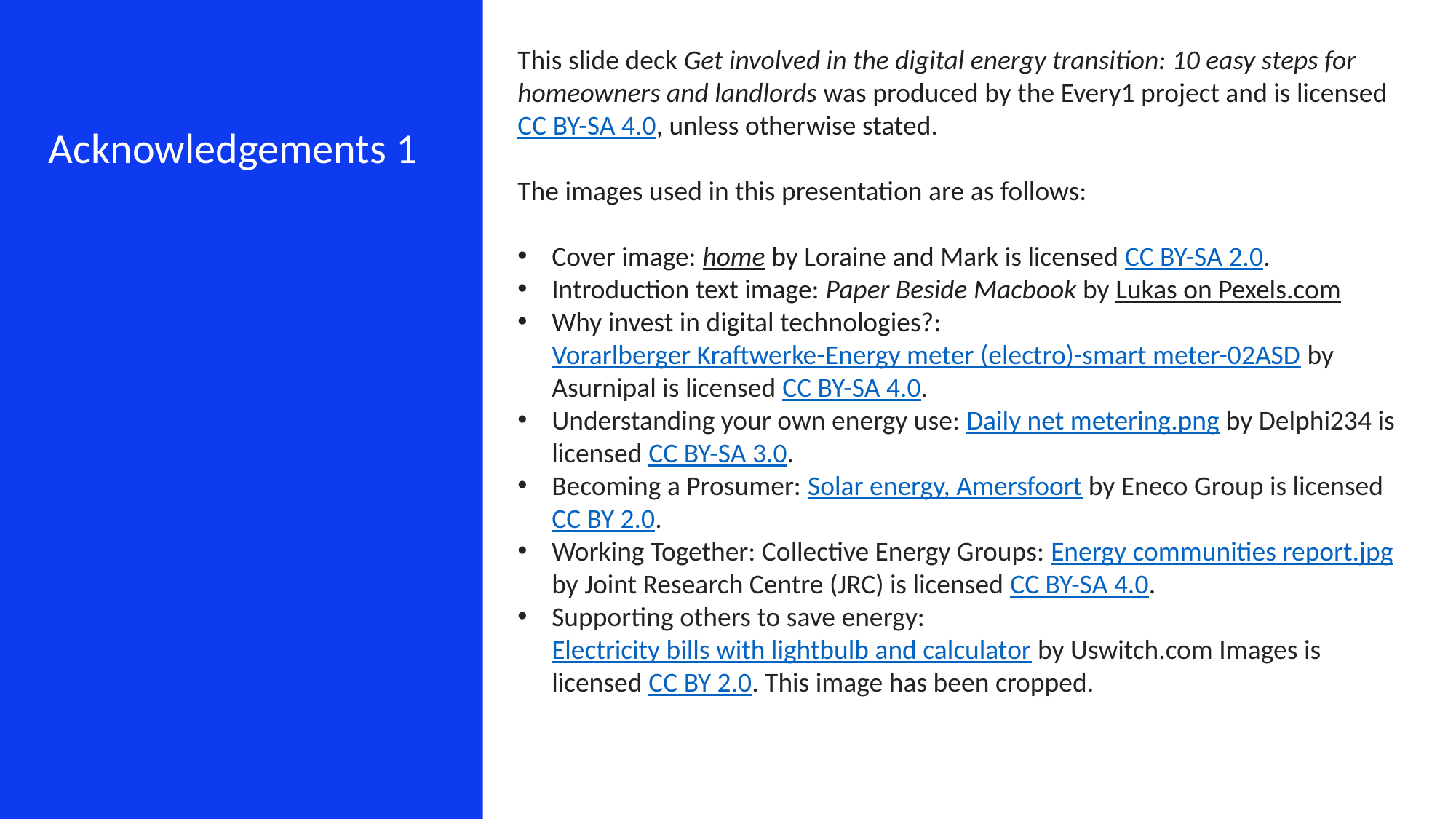

This slide deck Get involved in the digital energy transition: 10 easy steps for homeowners and landlords was produced by the Every1 project and is licensed CC BY-SA 4.0, unless otherwise stated.

The images used in this presentation are as follows:

Cover image: home by Loraine and Mark is licensed CC BY-SA 2.0.
Introduction text image: Paper Beside Macbook by Lukas on Pexels.com
Why invest in digital technologies?: Vorarlberger Kraftwerke-Energy meter (electro)-smart meter-02ASD by Asurnipal is licensed CC BY-SA 4.0.
Understanding your own energy use: Daily net metering.png by Delphi234 is licensed CC BY-SA 3.0.
Becoming a Prosumer: Solar energy, Amersfoort by Eneco Group is licensed CC BY 2.0.
Working Together: Collective Energy Groups: Energy communities report.jpg by Joint Research Centre (JRC) is licensed CC BY-SA 4.0.
Supporting others to save energy: Electricity bills with lightbulb and calculator by Uswitch.com Images is licensed CC BY 2.0. This image has been cropped.
Acknowledgements 1